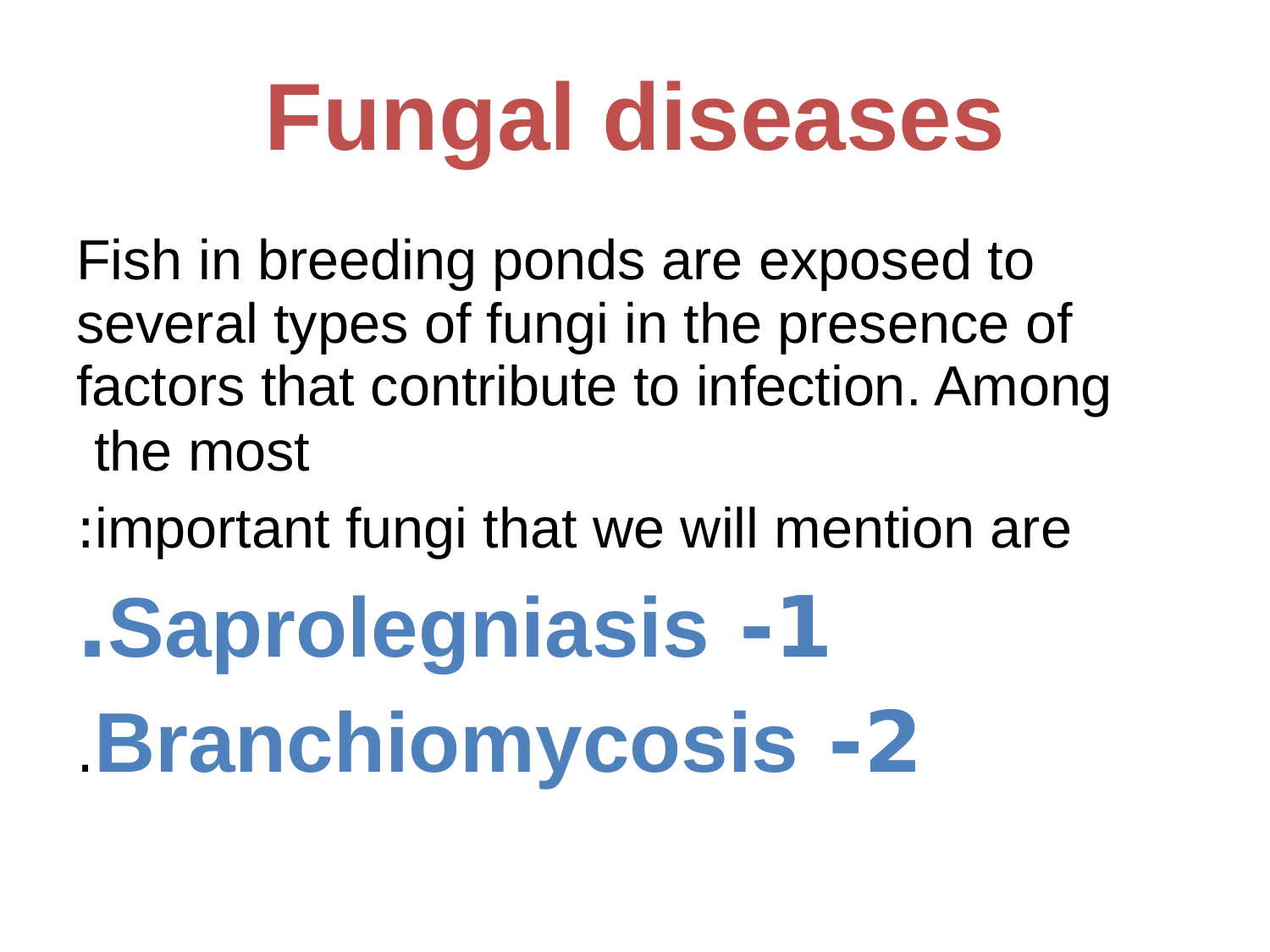

# Fungal diseases
Fish in breeding ponds are exposed to several types of fungi in the presence of factors that contribute to infection. Among the most
important fungi that we will mention are:
1- Saprolegniasis.
2- Branchiomycosis.